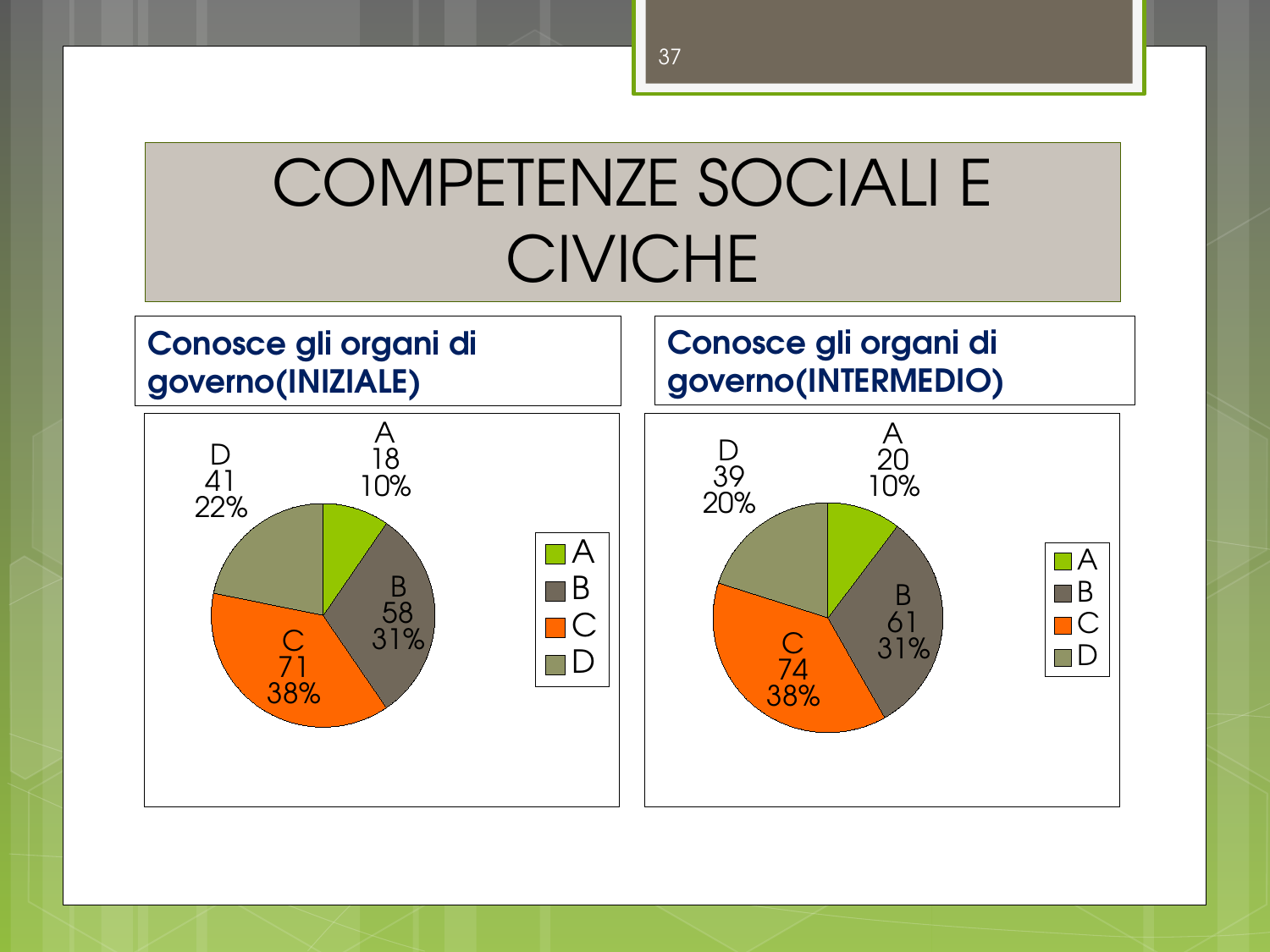

37
# COMPETENZE SOCIALI E CIVICHE
Conosce gli organi di governo(INIZIALE)
Conosce gli organi di  governo(INTERMEDIO)

### Chart

| Category | Vendite |
|---|---|
| A | 18.0 |
| B | 58.0 |
| C | 71.0 |
| D | 41.0 |

### Chart

| Category | Vendite |
|---|---|
| A | 20.0 |
| B | 61.0 |
| C | 74.0 |
| D | 39.0 |